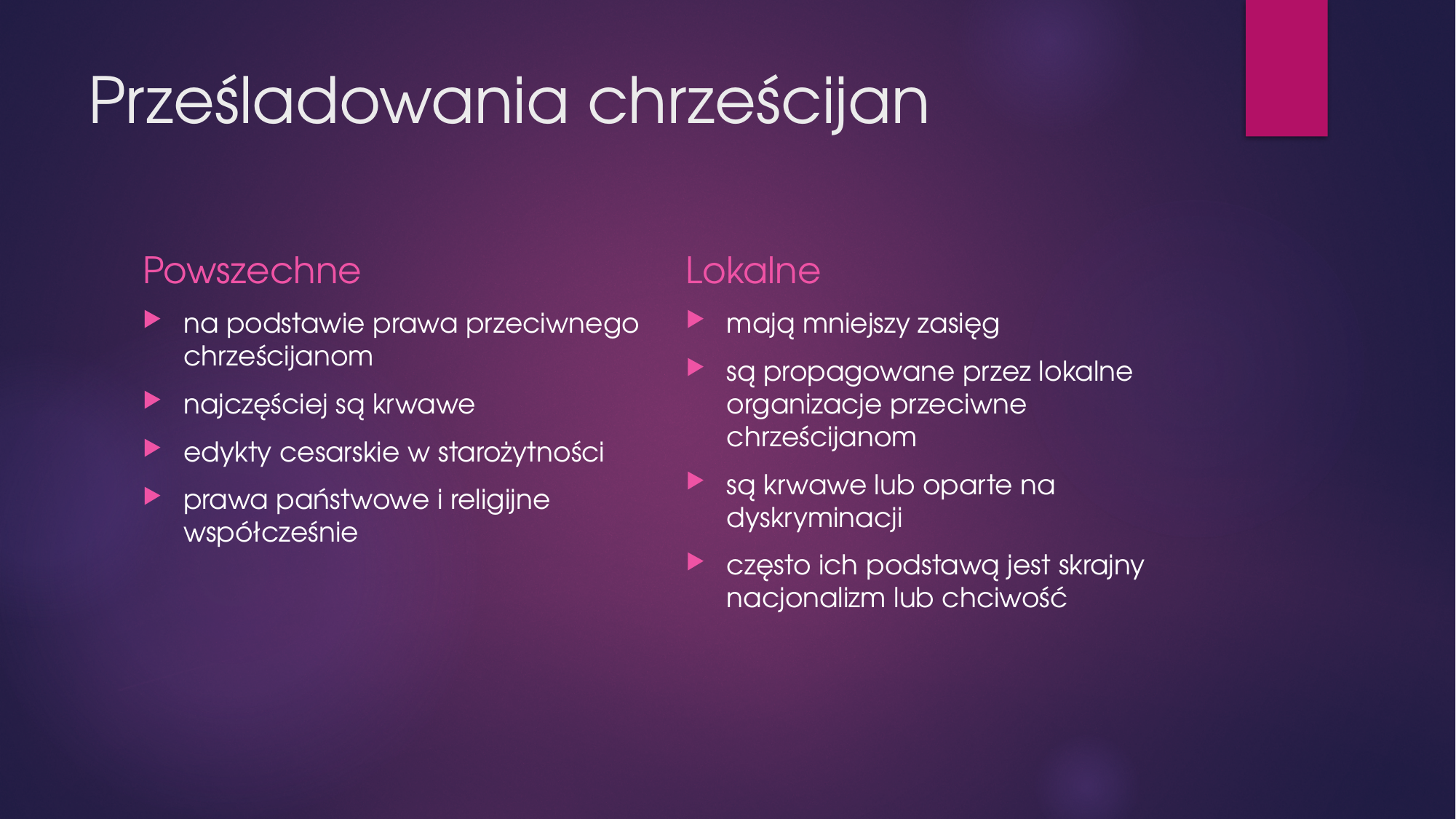

# Prześladowania chrześcijan
Powszechne
Lokalne
na podstawie prawa przeciwnego chrześcijanom
najczęściej są krwawe
edykty cesarskie w starożytności
prawa państwowe i religijne współcześnie

mają mniejszy zasięg
są propagowane przez lokalne organizacje przeciwne chrześcijanom
są krwawe lub oparte na dyskryminacji
często ich podstawą jest skrajny nacjonalizm lub chciwość